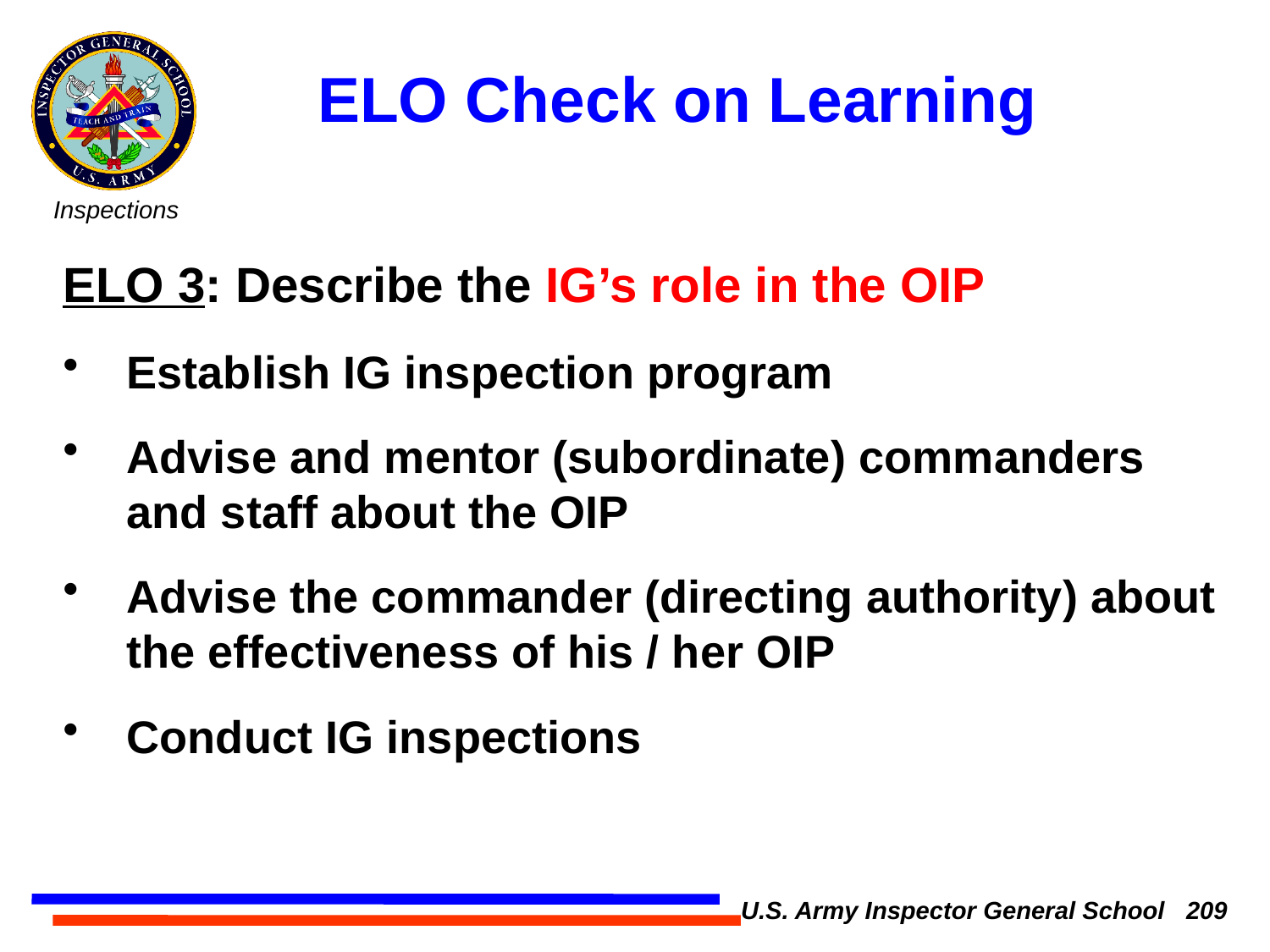

ELO Check on Learning
ELO 3: Describe the IG’s role in the OIP
Establish IG inspection program
Advise and mentor (subordinate) commanders and staff about the OIP
Advise the commander (directing authority) about the effectiveness of his / her OIP
Conduct IG inspections
U.S. Army Inspector General School   209